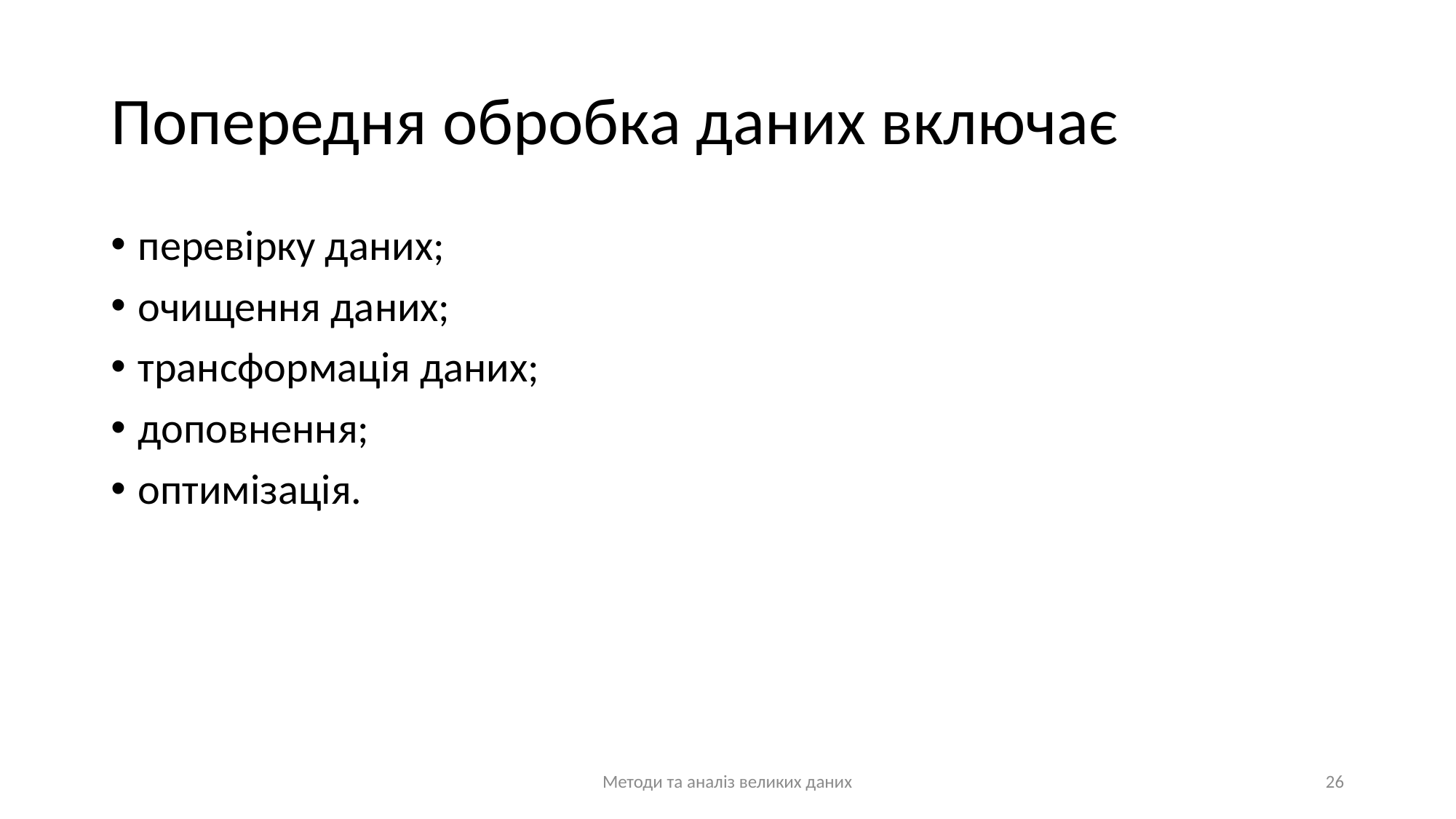

# Попередня обробка даних включає
перевірку даних;
очищення даних;
трансформація даних;
доповнення;
оптимізація.

Методи та аналіз великих даних
26